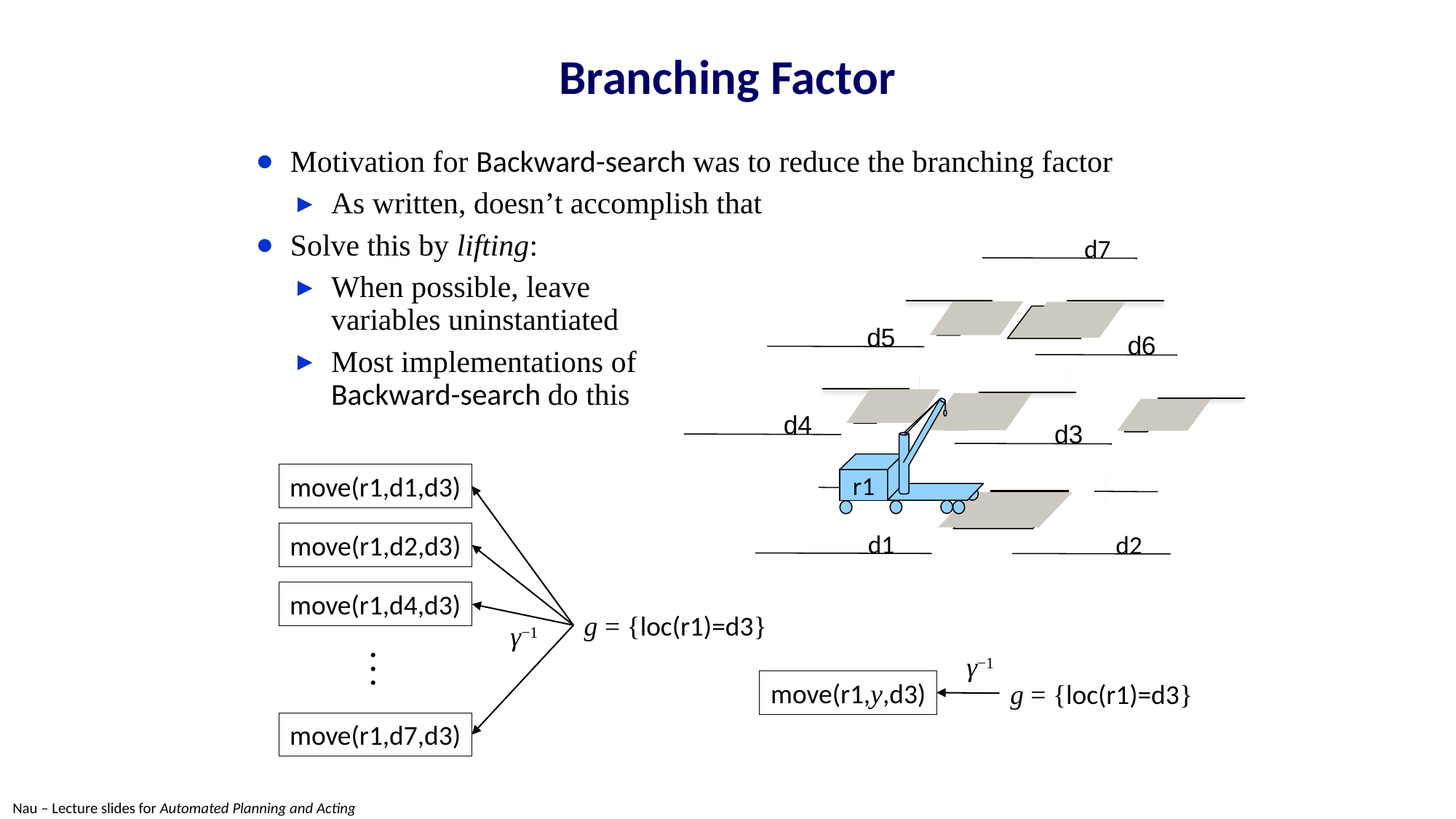

# Branching Factor
Motivation for Backward-search was to reduce the branching factor
As written, doesn’t accomplish that
Solve this by lifting:
When possible, leave
variables uninstantiated
Most implementations of
Backward-search do this
             d7

          d5
          d6

r1

          d4
          d3
move(r1,d1,d3)

move(r1,d2,d3)
             d1
             d2
move(r1,d4,d3)
g = {loc(r1)=d3}
γ−1
γ−1
. . .
move(r1,y,d3)
g = {loc(r1)=d3}
move(r1,d7,d3)